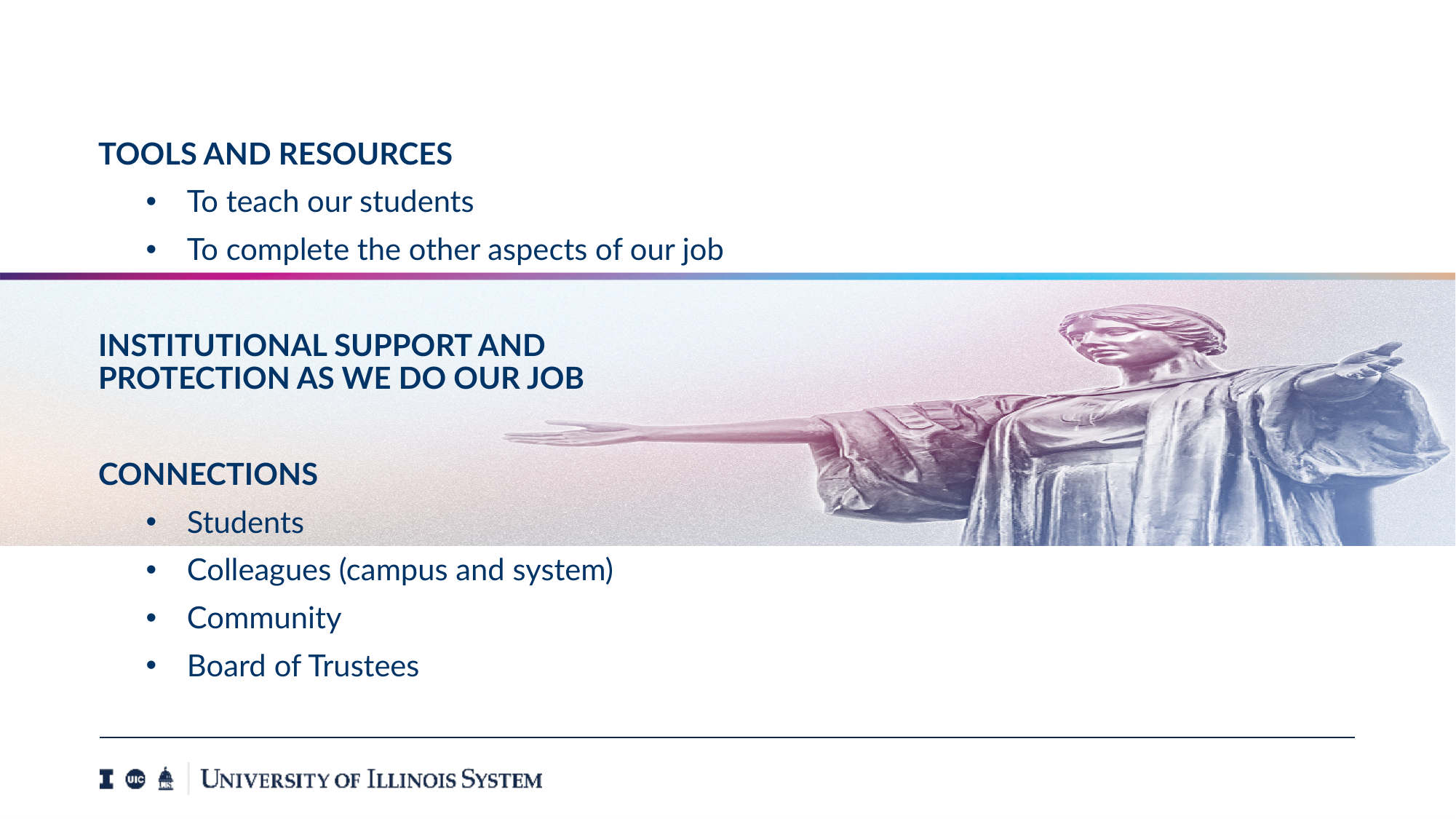

# List of what the USC wants
TOOLS AND RESOURCES
To teach our students
To complete the other aspects of our job

INSTITUTIONAL SUPPORT AND PROTECTION AS WE DO OUR JOB

CONNECTIONS
Students
Colleagues (campus and system)
Community
Board of Trustees